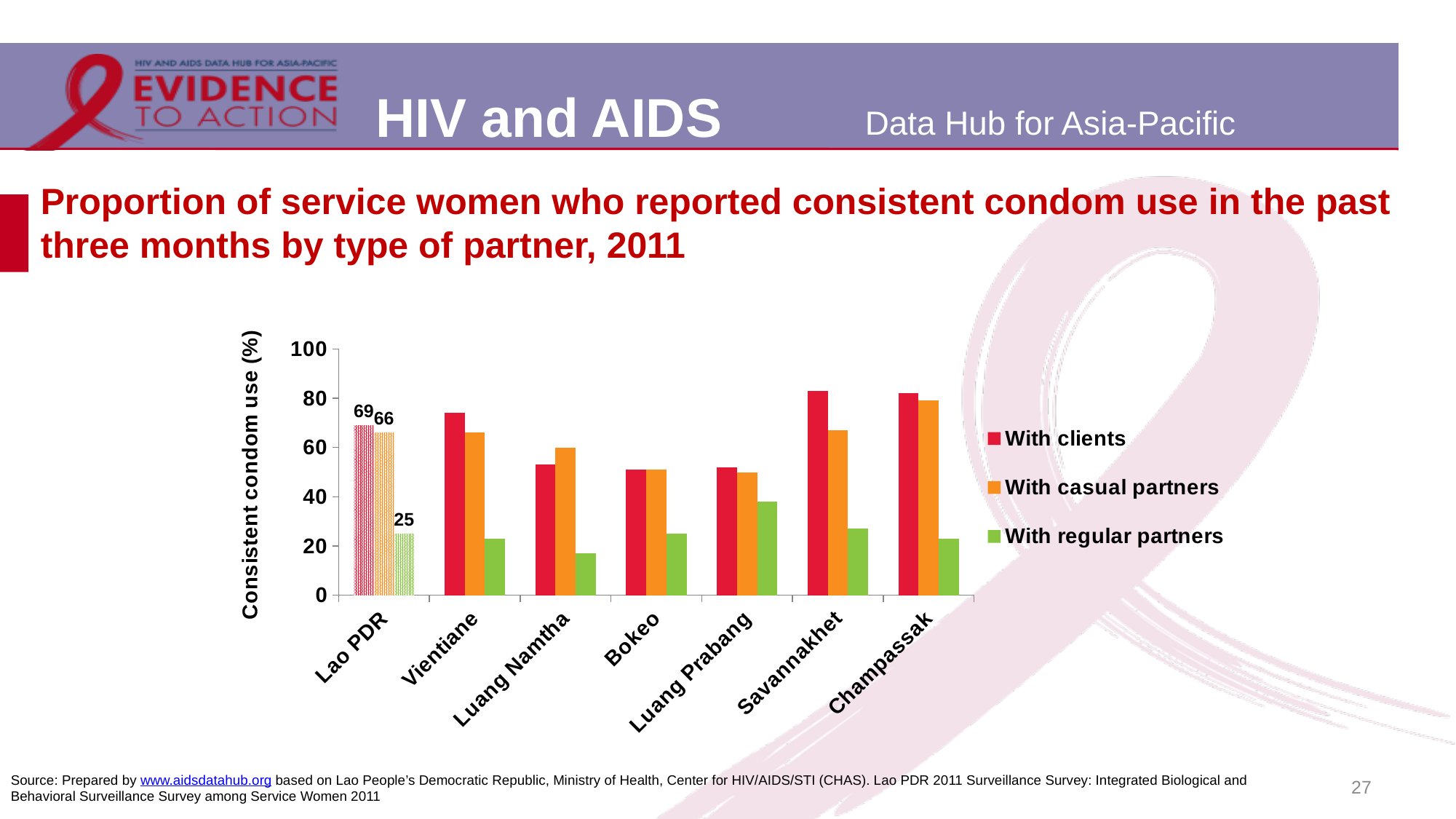

# Proportion of service women who reported consistent condom use in the past three months by type of partner, 2011

### Chart

| Category | With clients | With casual partners | With regular partners |
|---|---|---|---|
| Lao PDR | 69.0 | 66.0 | 25.0 |
| Vientiane | 74.0 | 66.0 | 23.0 |
| Luang Namtha | 53.0 | 60.0 | 17.0 |
| Bokeo | 51.0 | 51.0 | 25.0 |
| Luang Prabang | 52.0 | 50.0 | 38.0 |
| Savannakhet | 83.0 | 67.0 | 27.0 |
| Champassak | 82.0 | 79.0 | 23.0 |
27
Source: Prepared by www.aidsdatahub.org based on Lao People’s Democratic Republic, Ministry of Health, Center for HIV/AIDS/STI (CHAS). Lao PDR 2011 Surveillance Survey: Integrated Biological and Behavioral Surveillance Survey among Service Women 2011